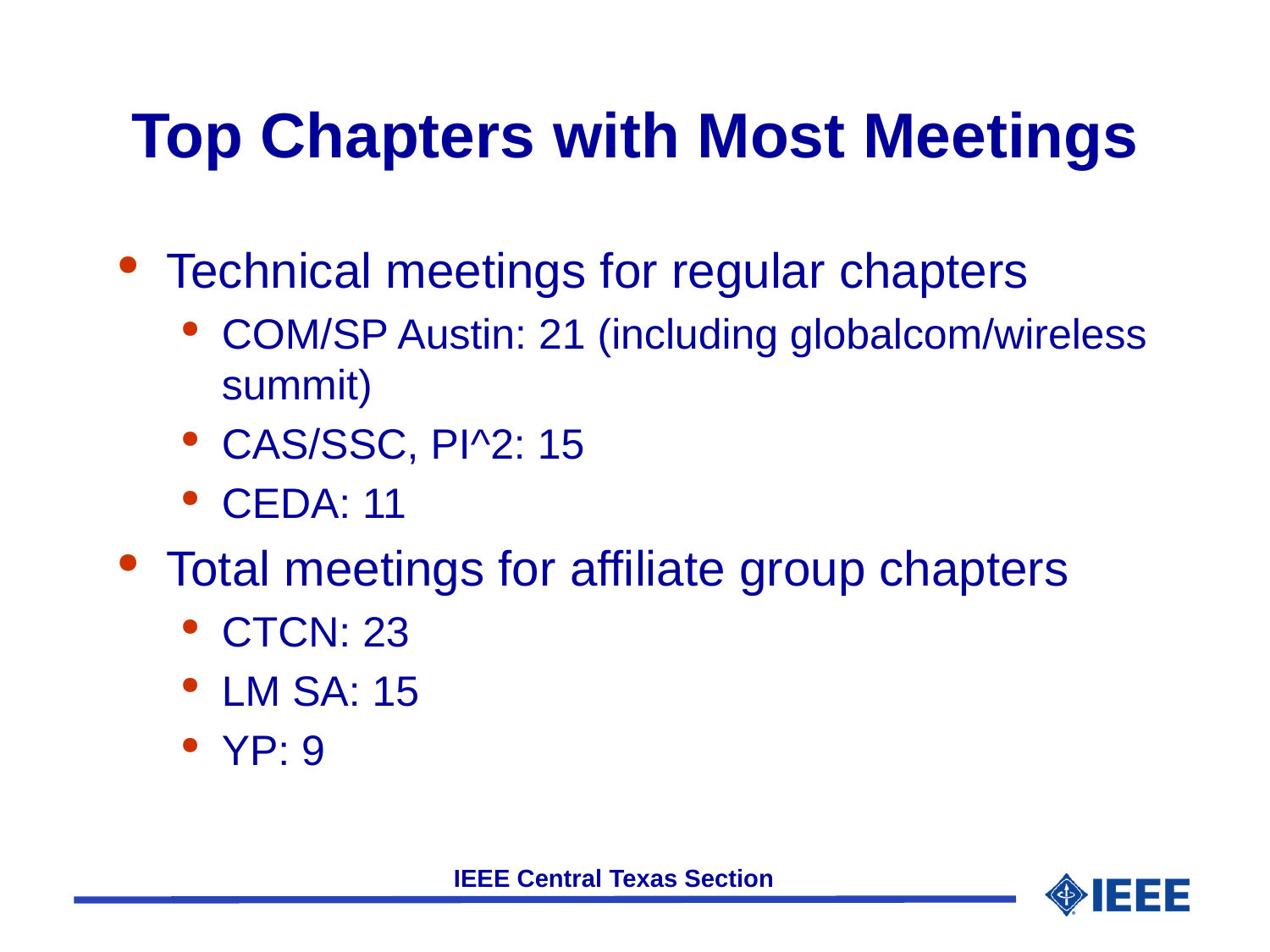

# Top Chapters with Most Meetings
Technical meetings for regular chapters
COM/SP Austin: 21 (including globalcom/wireless summit)
CAS/SSC, PI^2: 15
CEDA: 11
Total meetings for affiliate group chapters
CTCN: 23
LM SA: 15
YP: 9